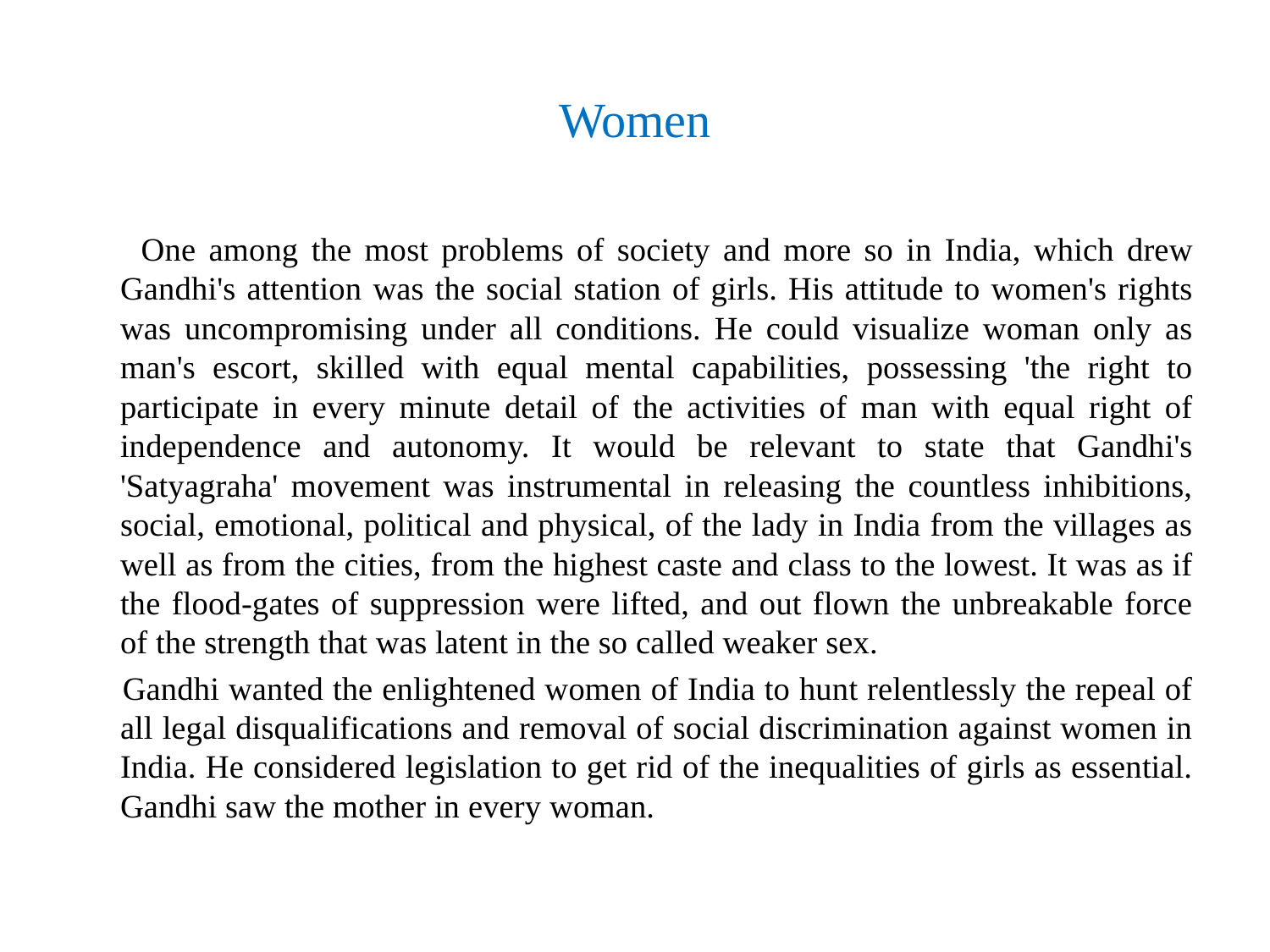

# Women
     One among the most problems of society and more so in India, which drew Gandhi's attention was the social station of girls. His attitude to women's rights was uncompromising under all conditions. He could visualize woman only as man's escort, skilled with equal mental capabilities, possessing 'the right to participate in every minute detail of the activities of man with equal right of independence and autonomy. It would be relevant to state that Gandhi's 'Satyagraha' movement was instrumental in releasing the countless inhibitions, social, emotional, political and physical, of the lady in India from the villages as well as from the cities, from the highest caste and class to the lowest. It was as if the flood-gates of suppression were lifted, and out flown the unbreakable force of the strength that was latent in the so called weaker sex.
     Gandhi wanted the enlightened women of India to hunt relentlessly the repeal of all legal disqualifications and removal of social discrimination against women in India. He considered legislation to get rid of the inequalities of girls as essential. Gandhi saw the mother in every woman.